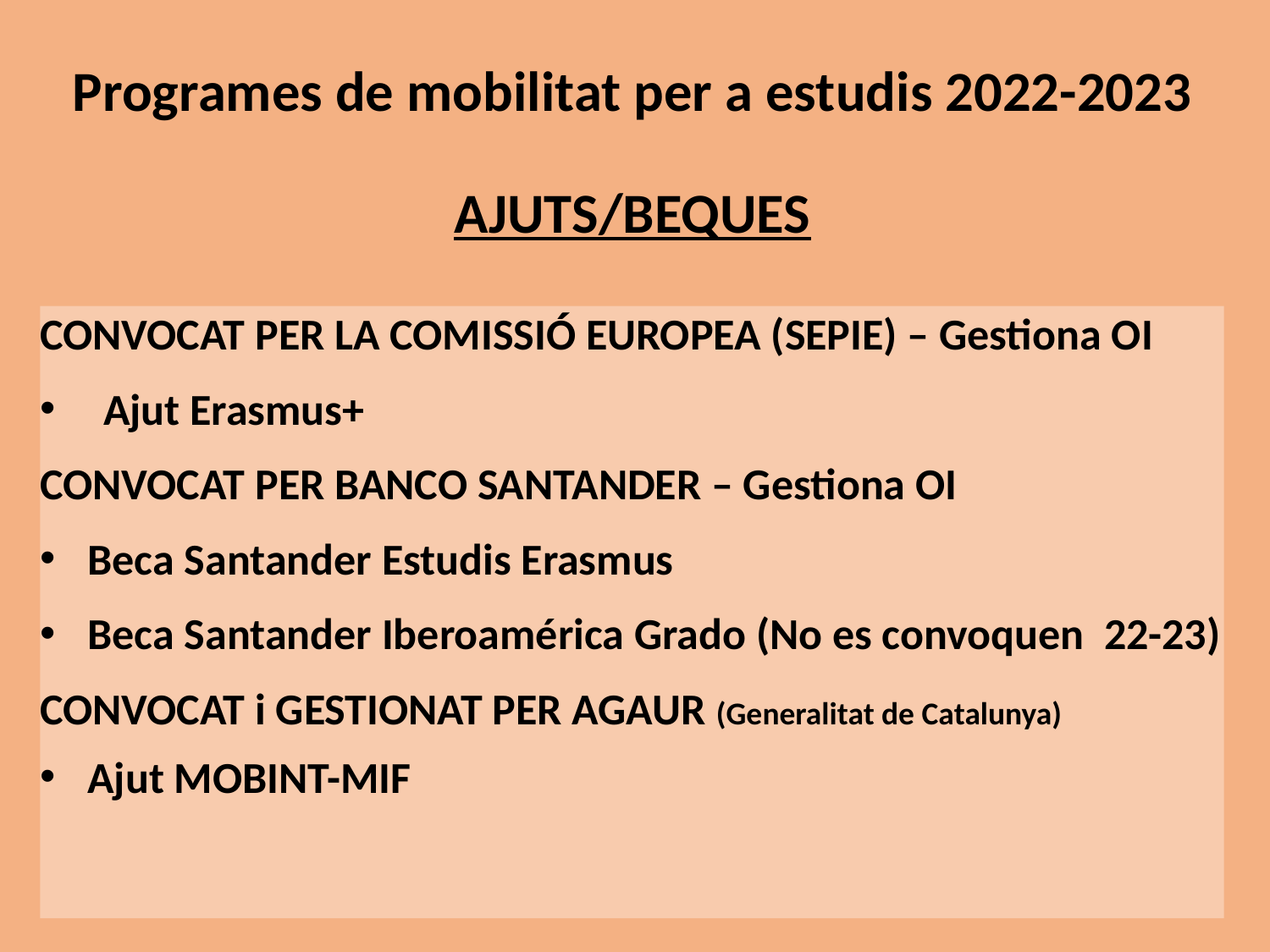

Programes de mobilitat per a estudis 2022-2023

AJUTS/BEQUES

CONVOCAT PER LA COMISSIÓ EUROPEA (SEPIE) – Gestiona OI
Ajut Erasmus+
CONVOCAT PER BANCO SANTANDER – Gestiona OI
Beca Santander Estudis Erasmus
Beca Santander Iberoamérica Grado (No es convoquen  22-23)
CONVOCAT i GESTIONAT PER AGAUR (Generalitat de Catalunya)
Ajut MOBINT-MIF